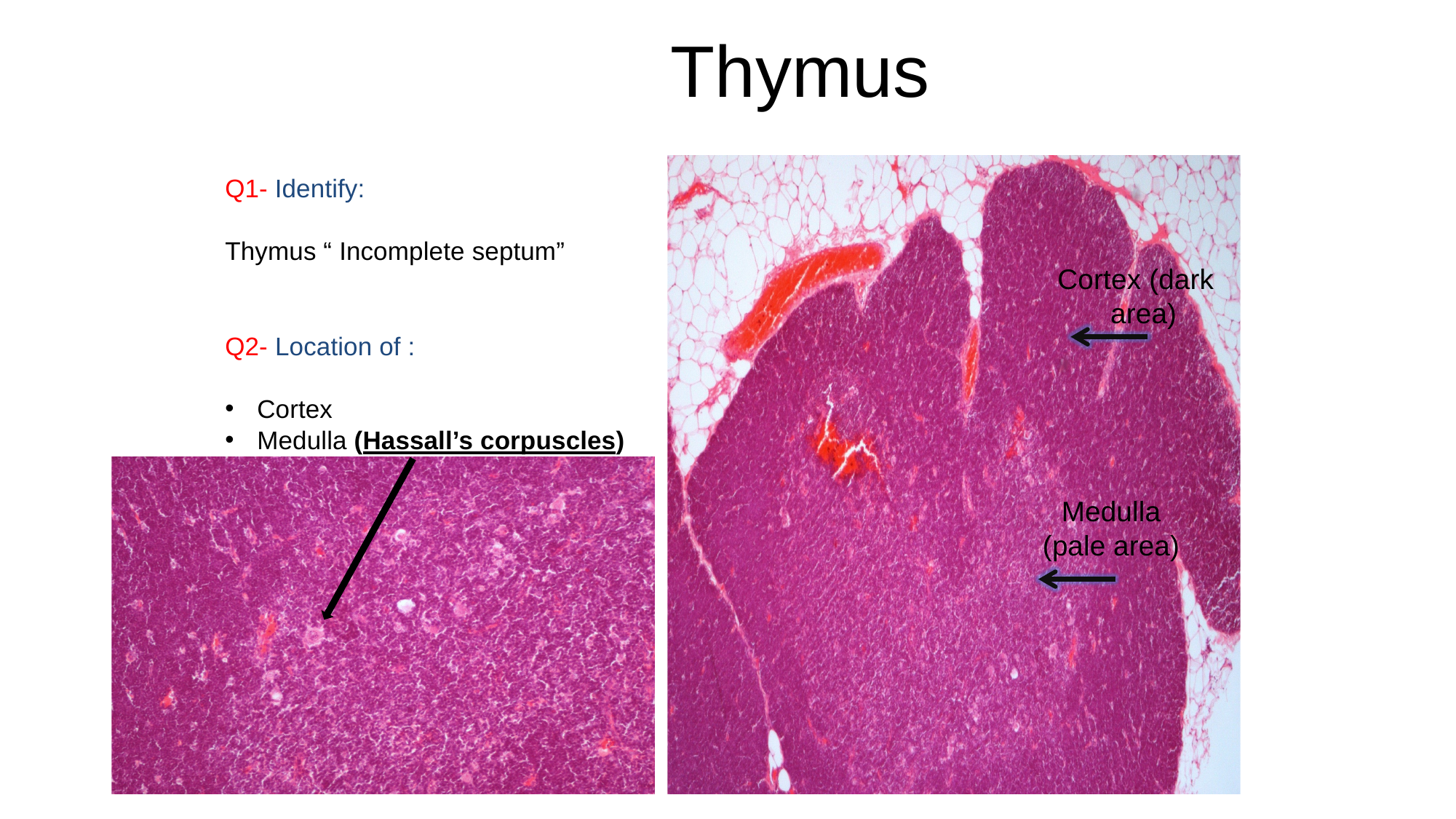

Thymus

Q1- Identify:

Thymus “ Incomplete septum”

Q2- Location of :

Cortex
Medulla (Hassall’s corpuscles)
Cortex (dark  area)

Medulla  (pale area)